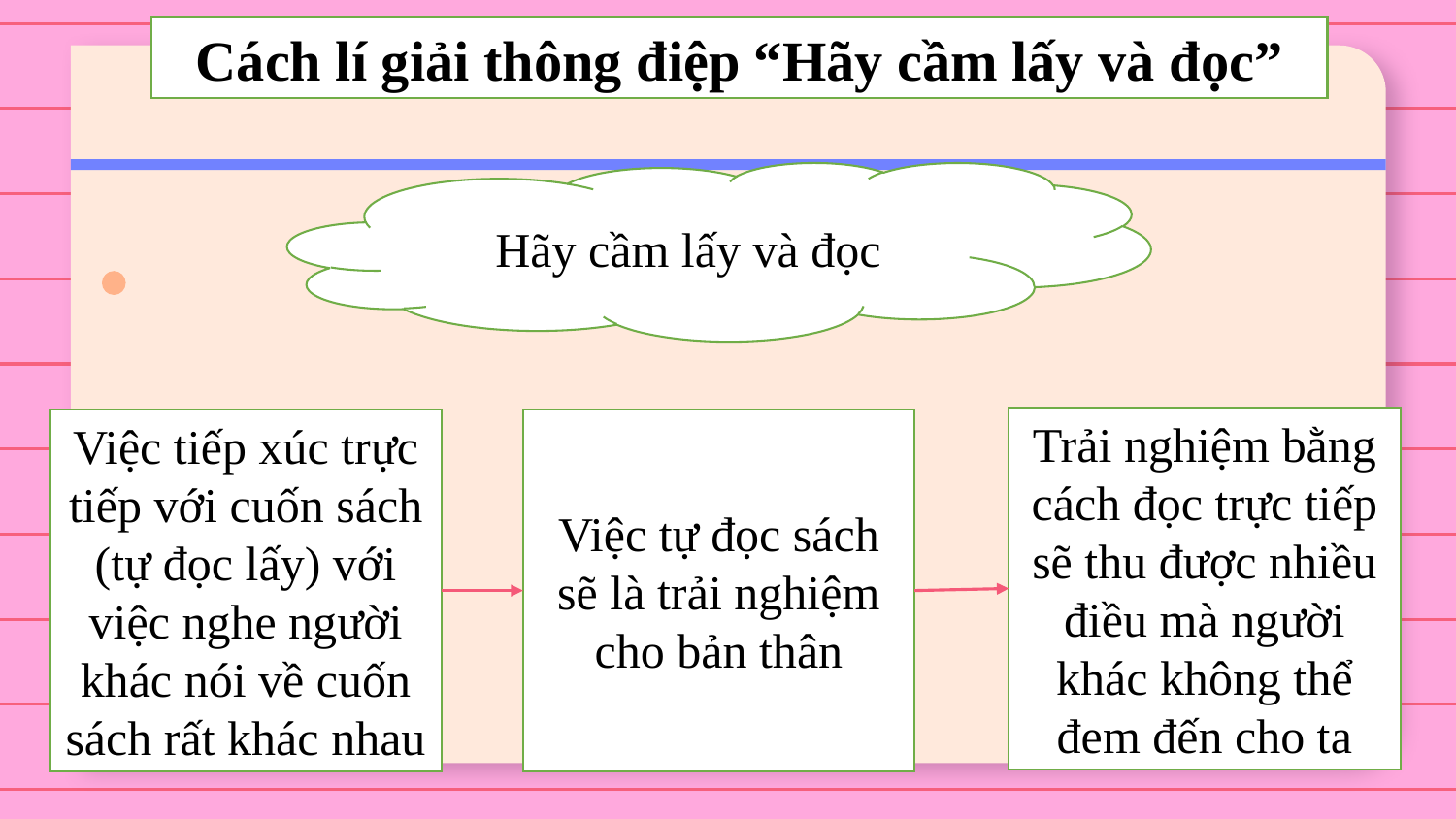

Cách lí giải thông điệp “Hãy cầm lấy và đọc”
Hãy cầm lấy và đọc
Trải nghiệm bằng cách đọc trực tiếp sẽ thu được nhiều điều mà người khác không thể đem đến cho ta
Việc tiếp xúc trực tiếp với cuốn sách (tự đọc lấy) với việc nghe người khác nói về cuốn sách rất khác nhau
Việc tự đọc sách sẽ là trải nghiệm cho bản thân